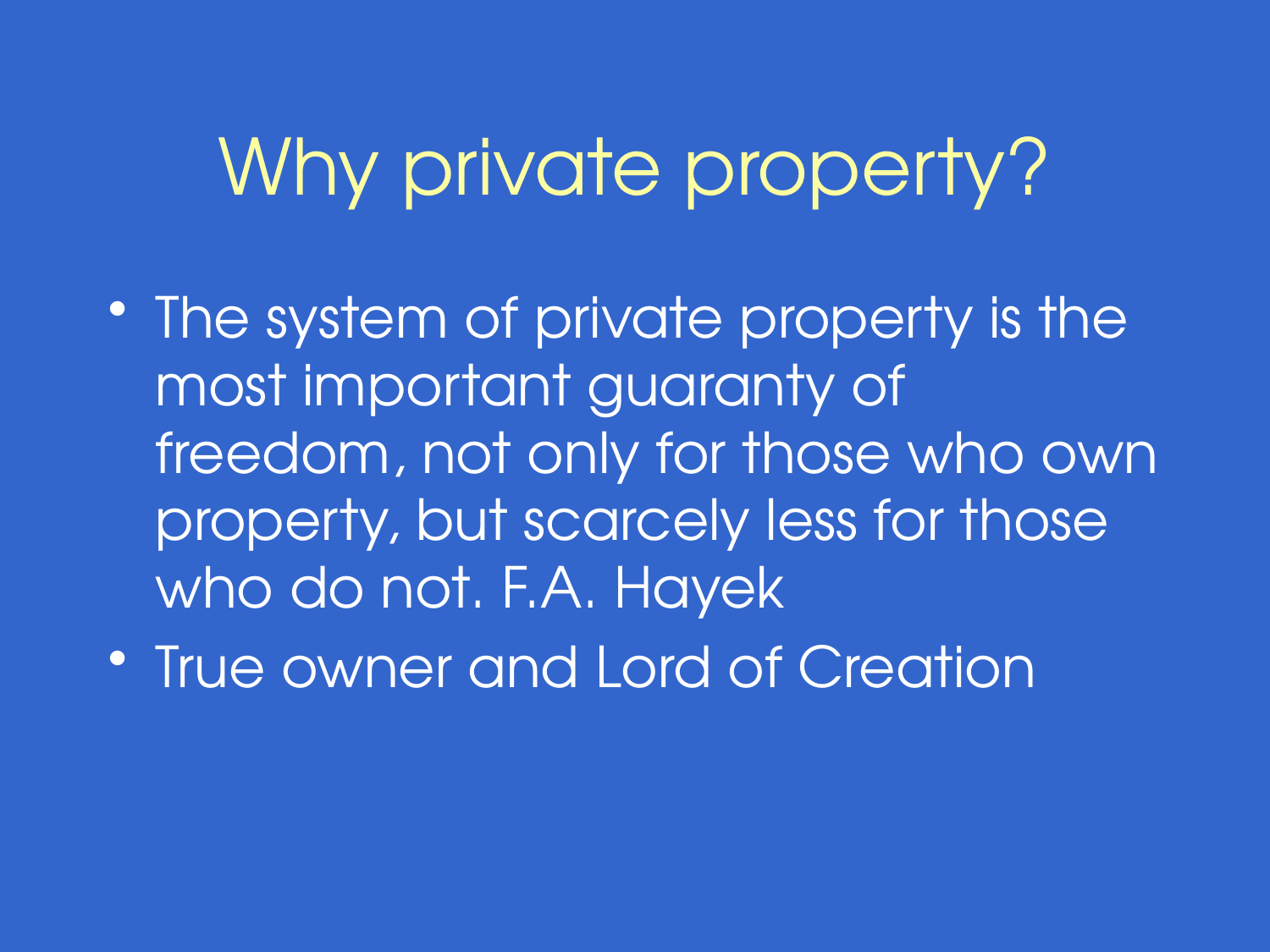

# Why private property?
The system of private property is the most important guaranty of freedom, not only for those who own property, but scarcely less for those who do not. F.A. Hayek
True owner and Lord of Creation